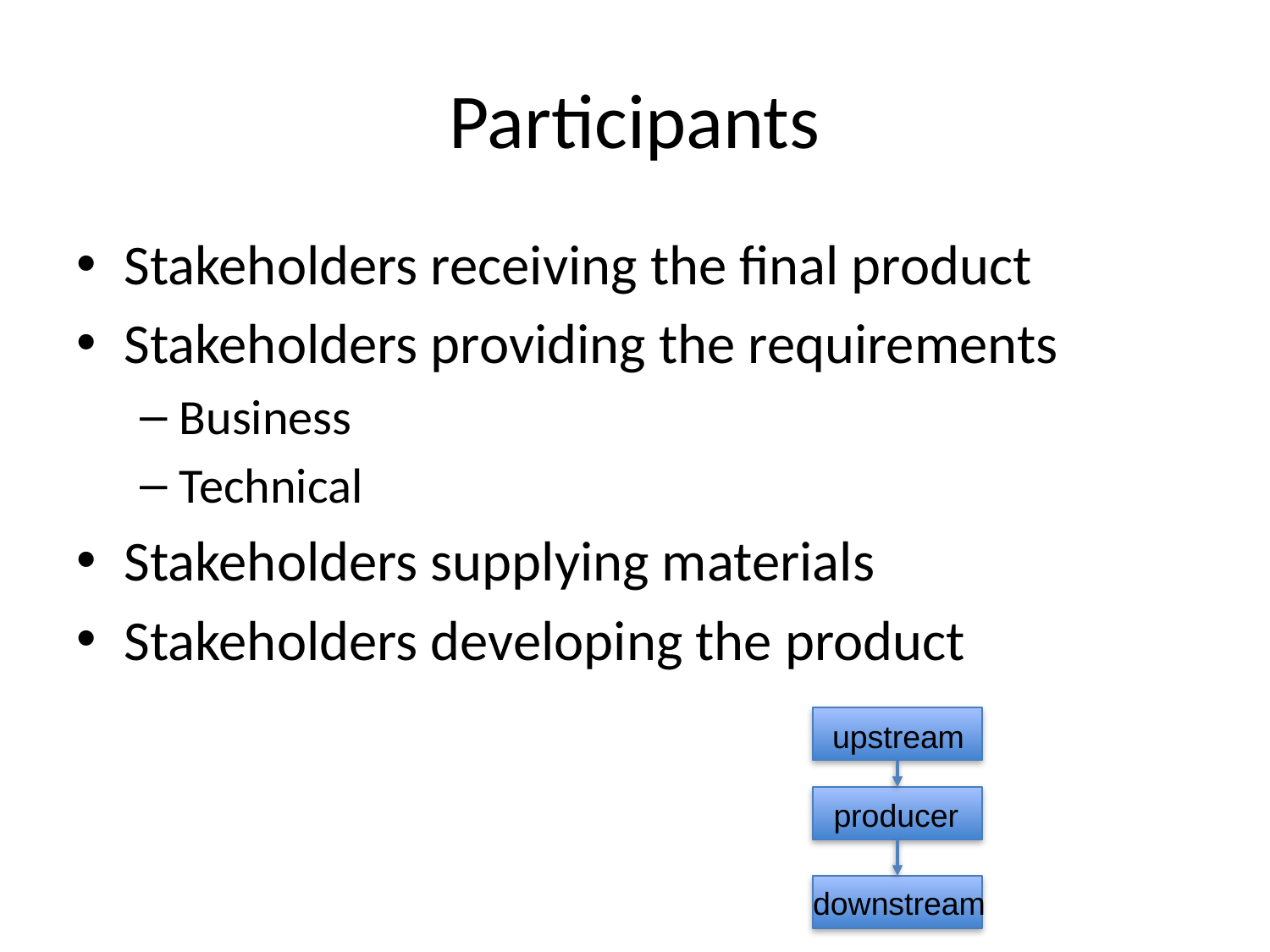

# Participants
Stakeholders receiving the final product
Stakeholders providing the requirements
Business
Technical
Stakeholders supplying materials
Stakeholders developing the product

upstream

producer

downstream